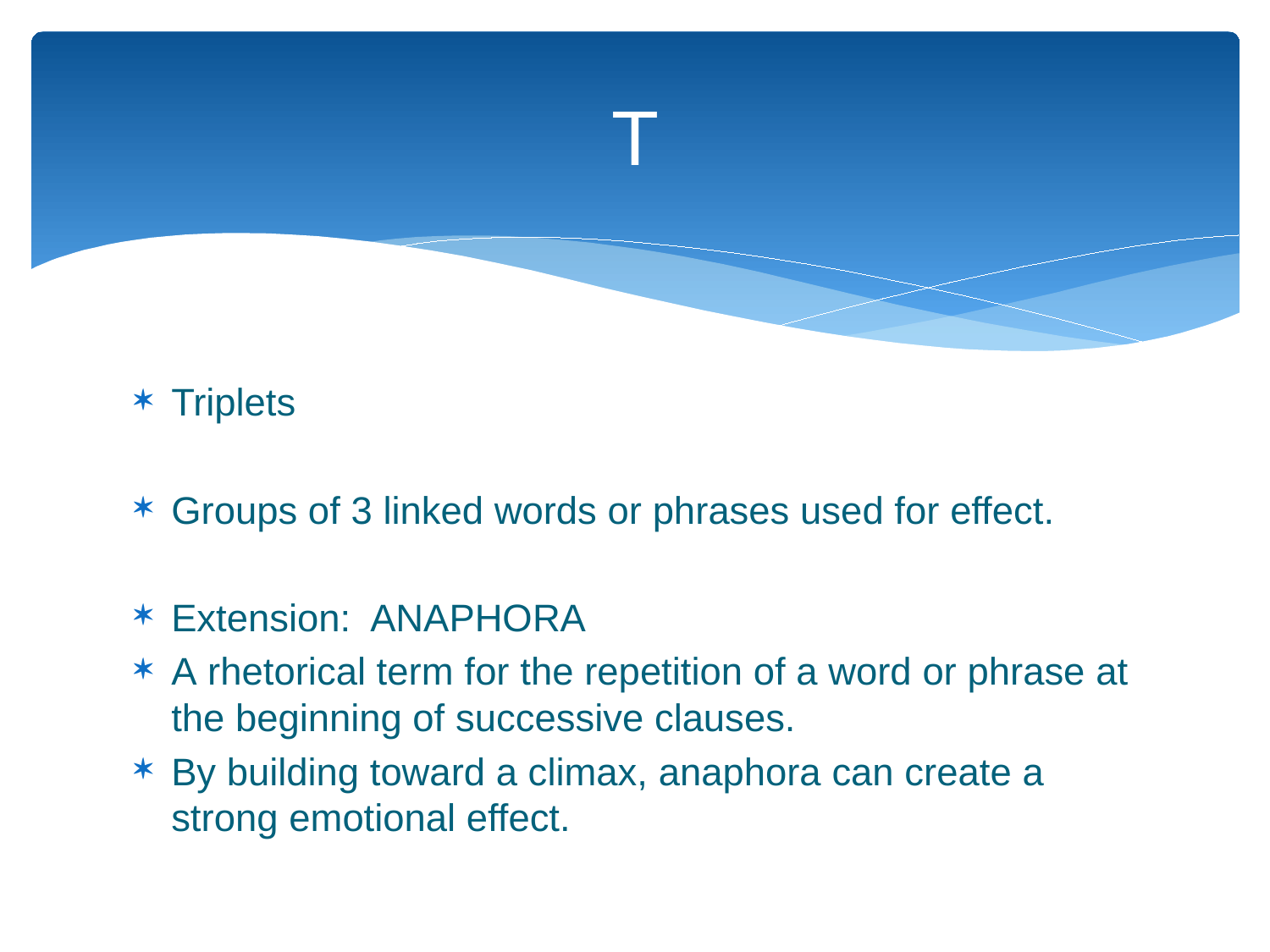

# T
Triplets

Groups of 3 linked words or phrases used for effect.

Extension:  ANAPHORA
A rhetorical term for the repetition of a word or phrase at the beginning of successive clauses.
By building toward a climax, anaphora can create a strong emotional effect.